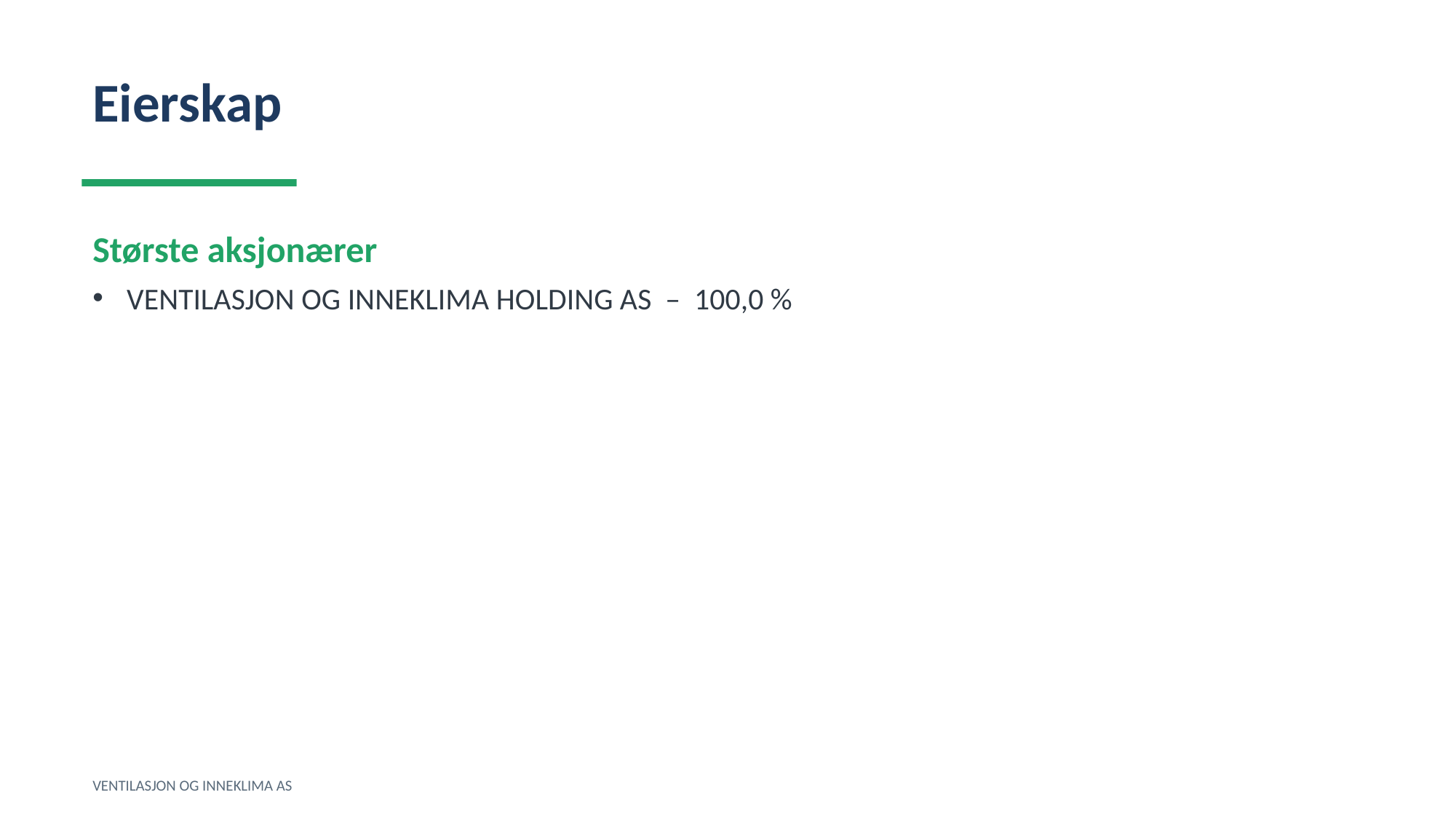

Eierskap

Største aksjonærer
VENTILASJON OG INNEKLIMA HOLDING AS  –  100,0 %
VENTILASJON OG INNEKLIMA AS